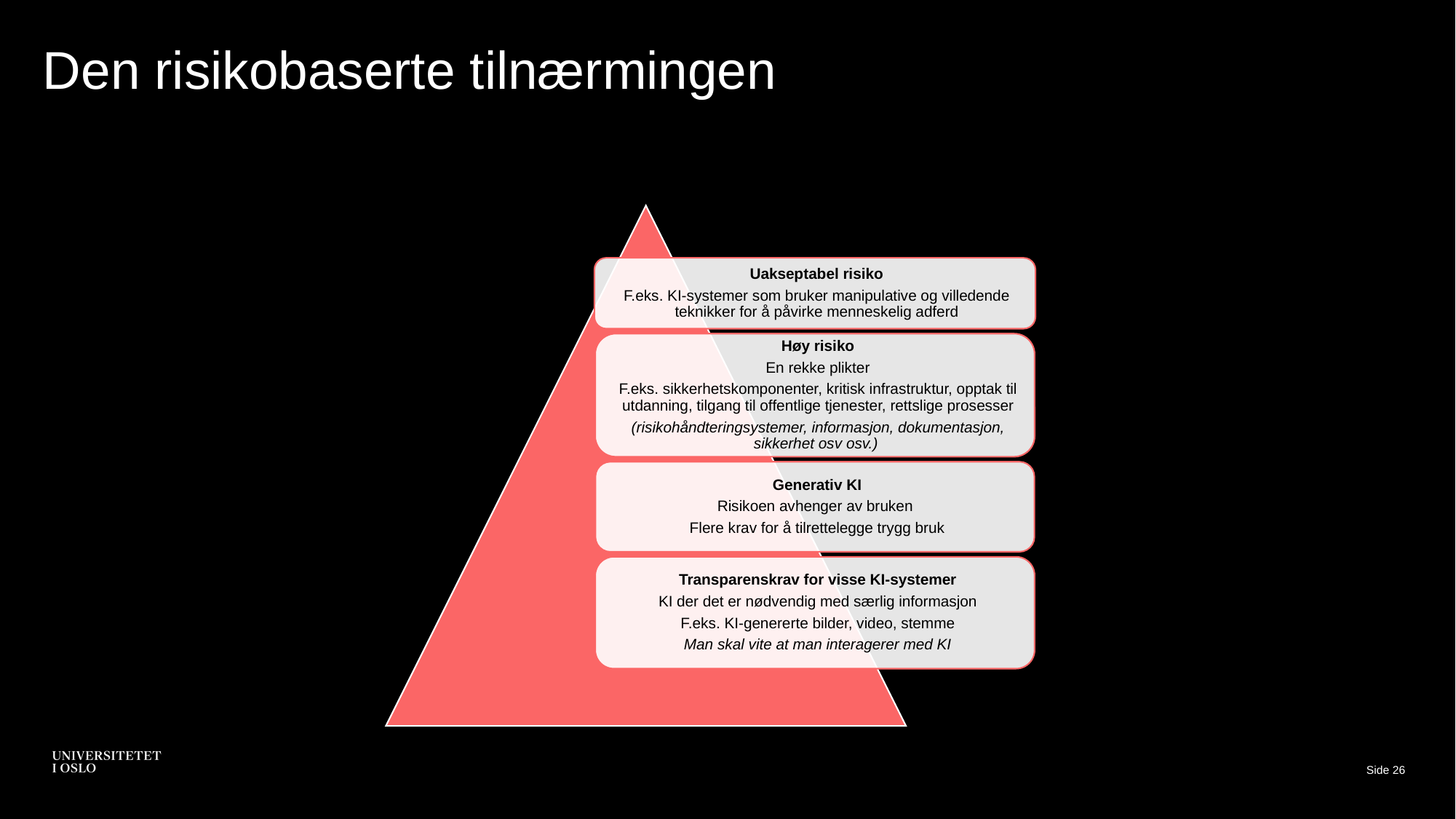

# Den risikobaserte tilnærmingen

Uakseptabel risiko
F.eks. KI-systemer som bruker manipulative og villedende teknikker for å påvirke menneskelig adferd
Høy risiko
En rekke plikter
F.eks. sikkerhetskomponenter, kritisk infrastruktur, opptak til utdanning, tilgang til offentlige tjenester, rettslige prosesser
(risikohåndteringsystemer, informasjon, dokumentasjon, sikkerhet osv osv.)
Generativ KI
Risikoen avhenger av bruken
Flere krav for å tilrettelegge trygg bruk
Transparenskrav for visse KI-systemer
KI der det er nødvendig med særlig informasjon
F.eks. KI-genererte bilder, video, stemme
Man skal vite at man interagerer med KI

Side 26